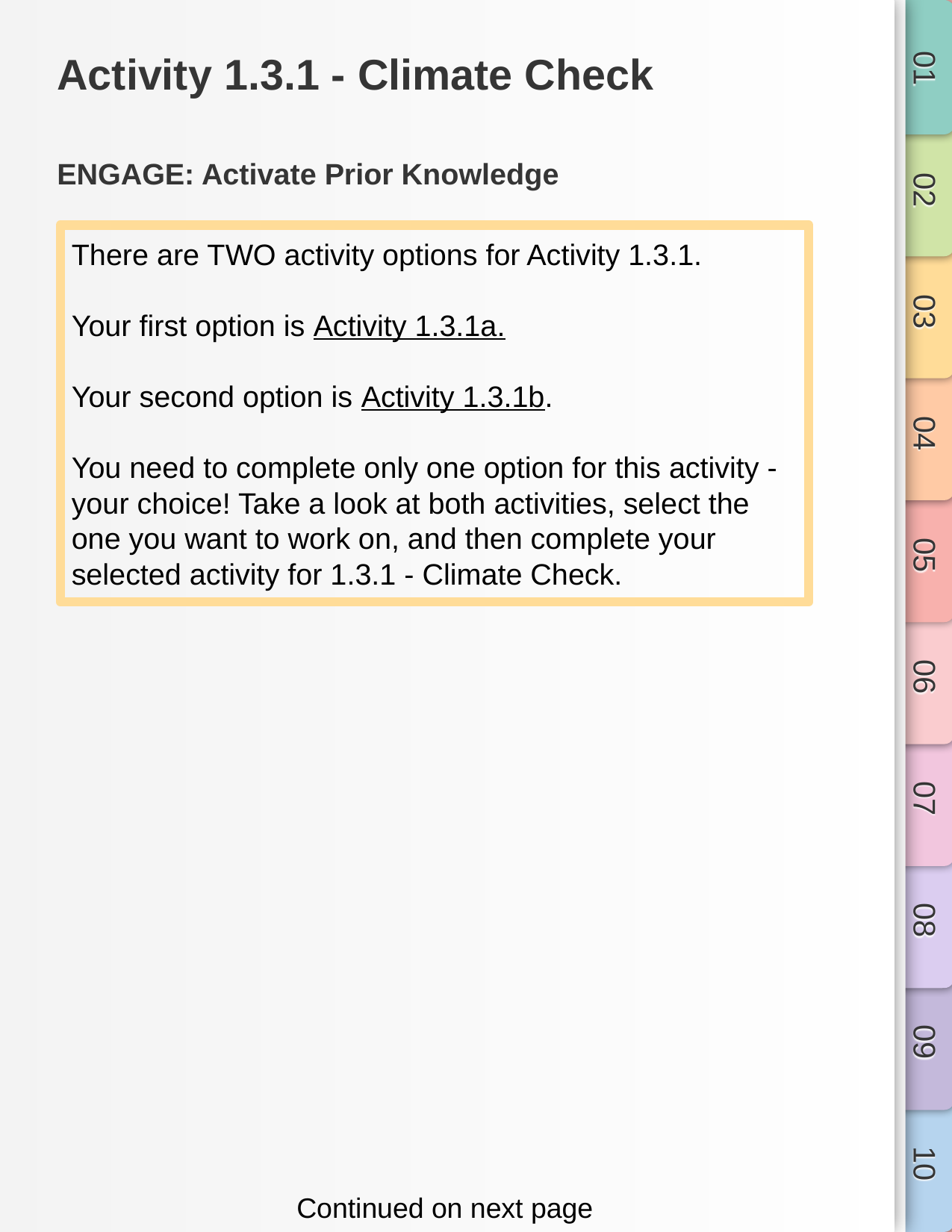

# Activity 1.3.1 - Climate Check

ENGAGE: Activate Prior Knowledge

There are TWO activity options for Activity 1.3.1.

Your first option is Activity 1.3.1a.

Your second option is Activity 1.3.1b.

You need to complete only one option for this activity - your choice! Take a look at both activities, select the one you want to work on, and then complete your selected activity for 1.3.1 - Climate Check.

Continued on next page